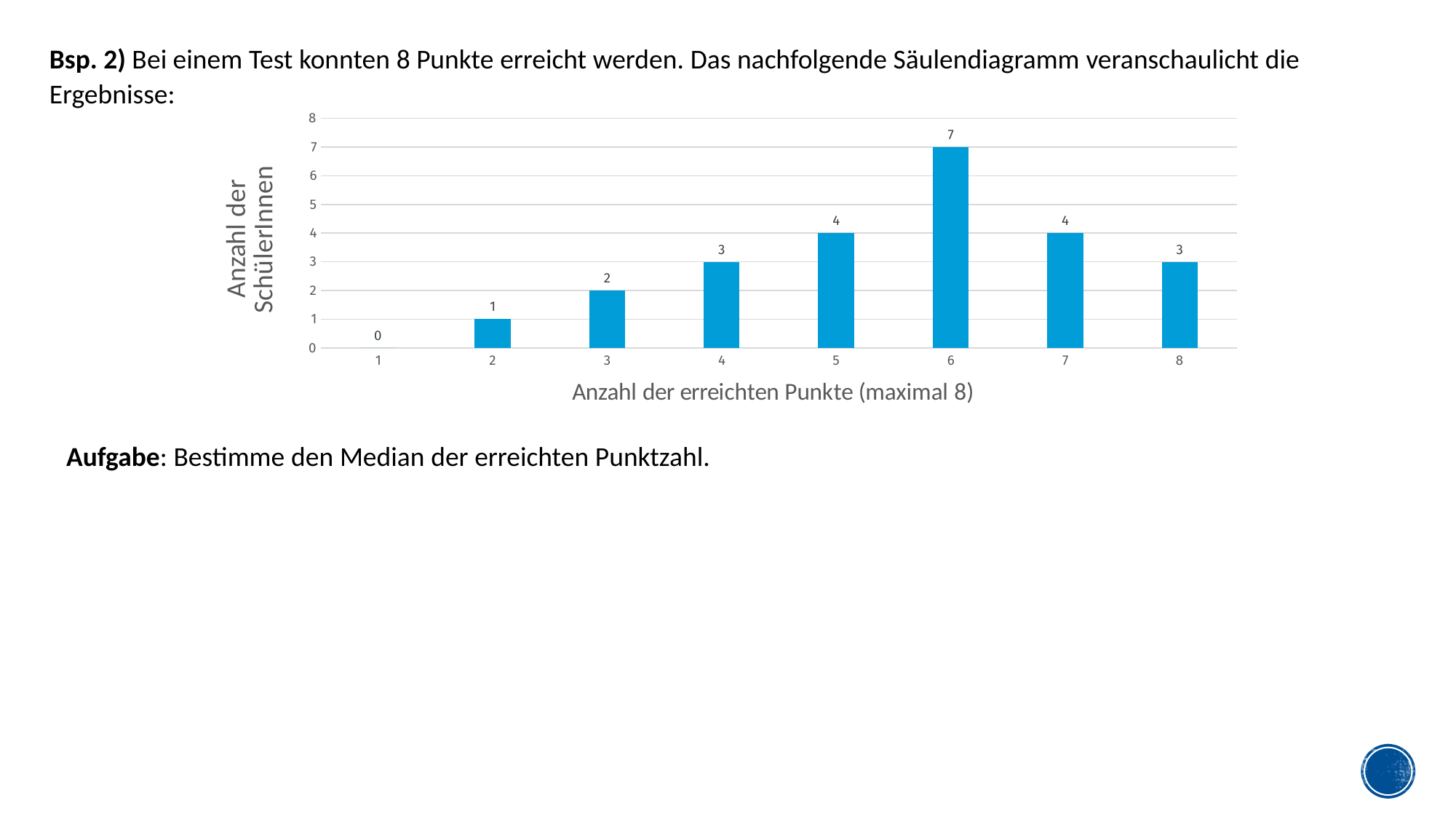

Bsp. 2) Bei einem Test konnten 8 Punkte erreicht werden. Das nachfolgende Säulendiagramm veranschaulicht die Ergebnisse:

### Chart

| Category |  |
|---|---|
Aufgabe: Bestimme den Median der erreichten Punktzahl.